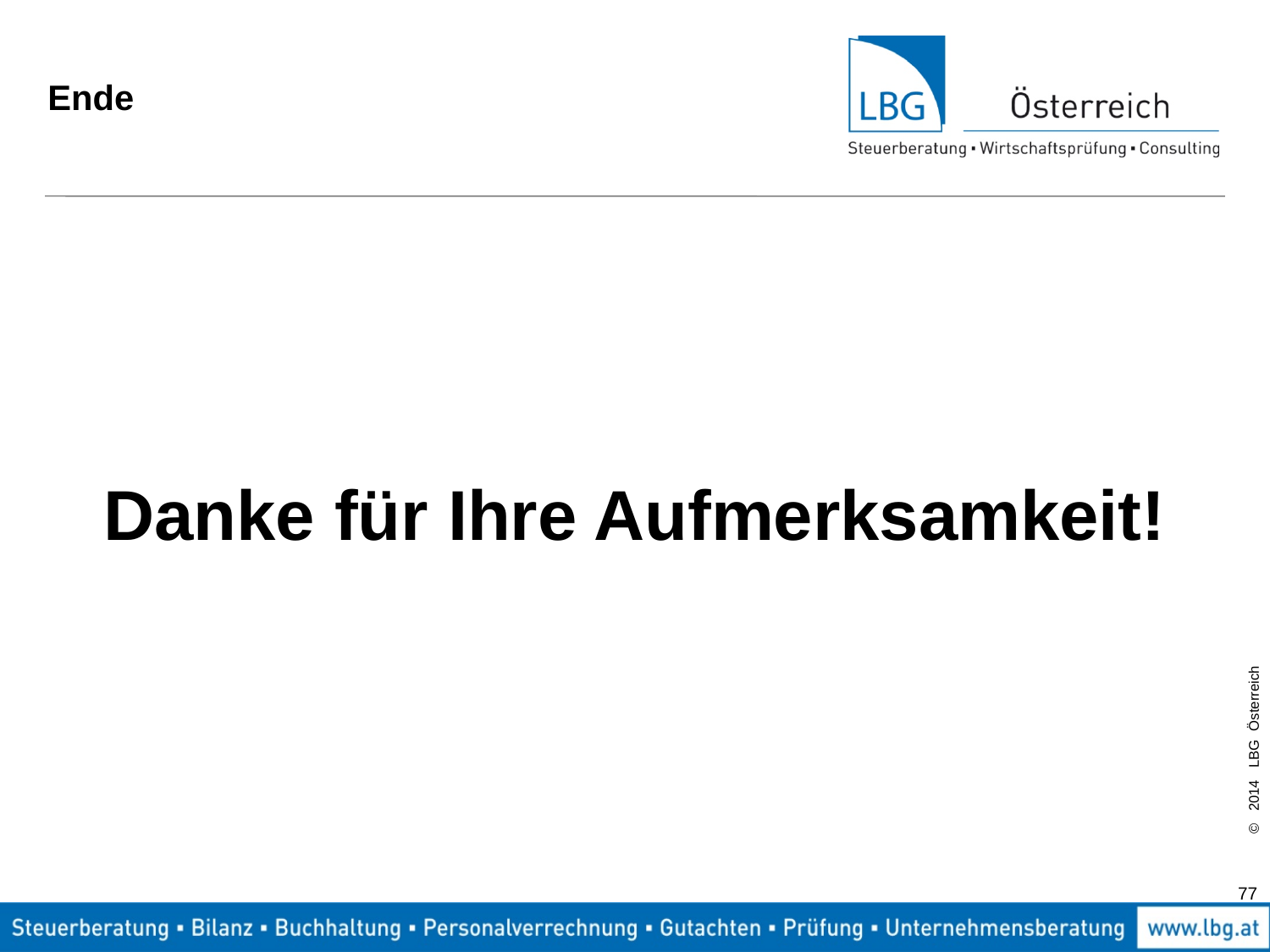

# Ende

Danke für Ihre Aufmerksamkeit!
77